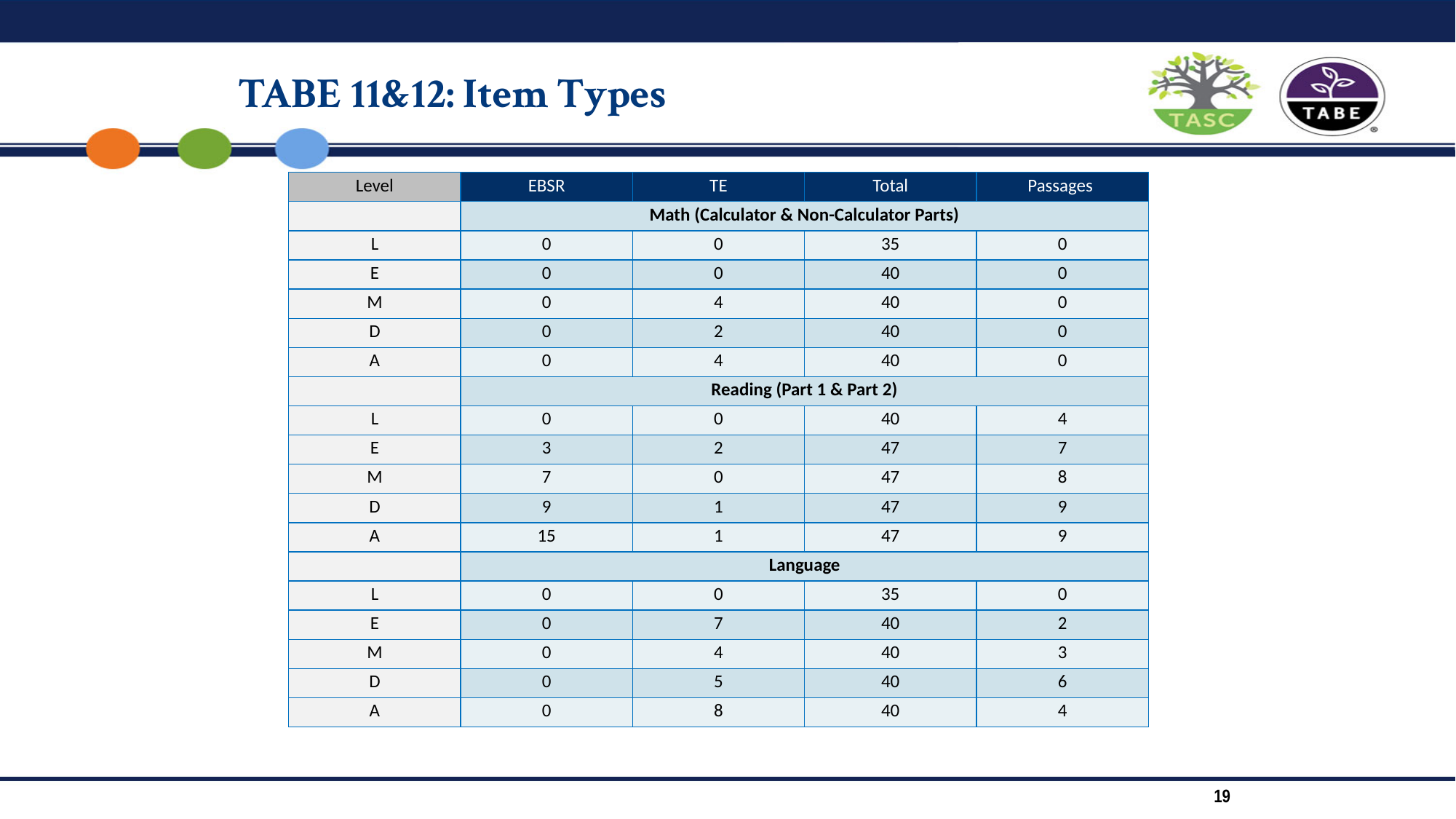

# TABE 11&12: Item Types

| Level | EBSR | TE | Total | Passages |
| --- | --- | --- | --- | --- |
|  | Math (Calculator & Non-Calculator Parts) |  |  |  |
| L | 0 | 0 | 35 | 0 |
| E | 0 | 0 | 40 | 0 |
| M | 0 | 4 | 40 | 0 |
| D | 0 | 2 | 40 | 0 |
| A | 0 | 4 | 40 | 0 |
|  | Reading (Part 1 & Part 2) |  |  |  |
| L | 0 | 0 | 40 | 4 |
| E | 3 | 2 | 47 | 7 |
| M | 7 | 0 | 47 | 8 |
| D | 9 | 1 | 47 | 9 |
| A | 15 | 1 | 47 | 9 |
|  | Language |  |  |  |
| L | 0 | 0 | 35 | 0 |
| E | 0 | 7 | 40 | 2 |
| M | 0 | 4 | 40 | 3 |
| D | 0 | 5 | 40 | 6 |
| A | 0 | 8 | 40 | 4 |
19